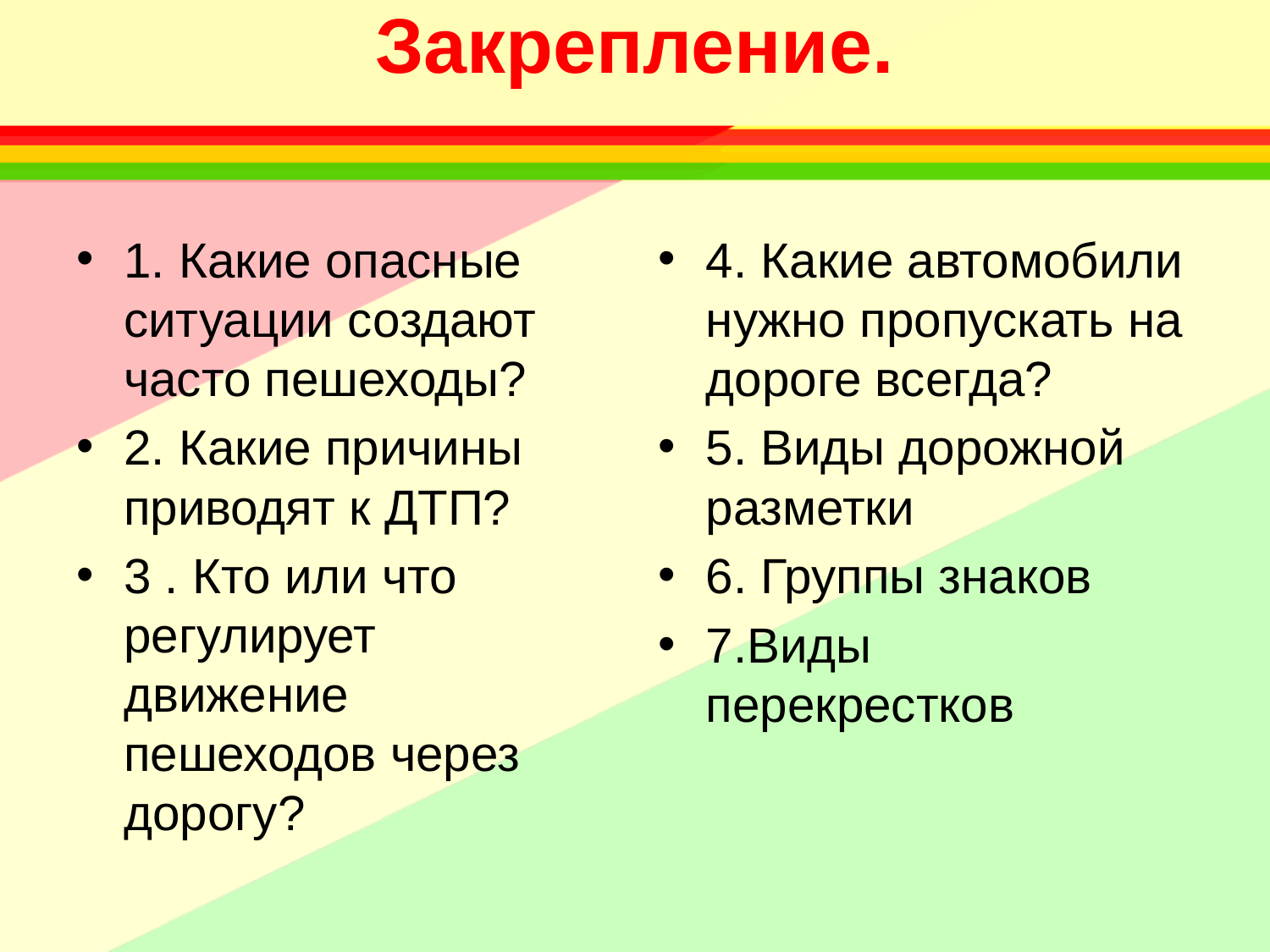

# Закрепление.
1. Какие опасные ситуации создают часто пешеходы?
2. Какие причины приводят к ДТП?
3 . Кто или что регулирует движение пешеходов через дорогу?

4. Какие автомобили нужно пропускать на дороге всегда?
5. Виды дорожной разметки
6. Группы знаков
7.Виды перекрестков